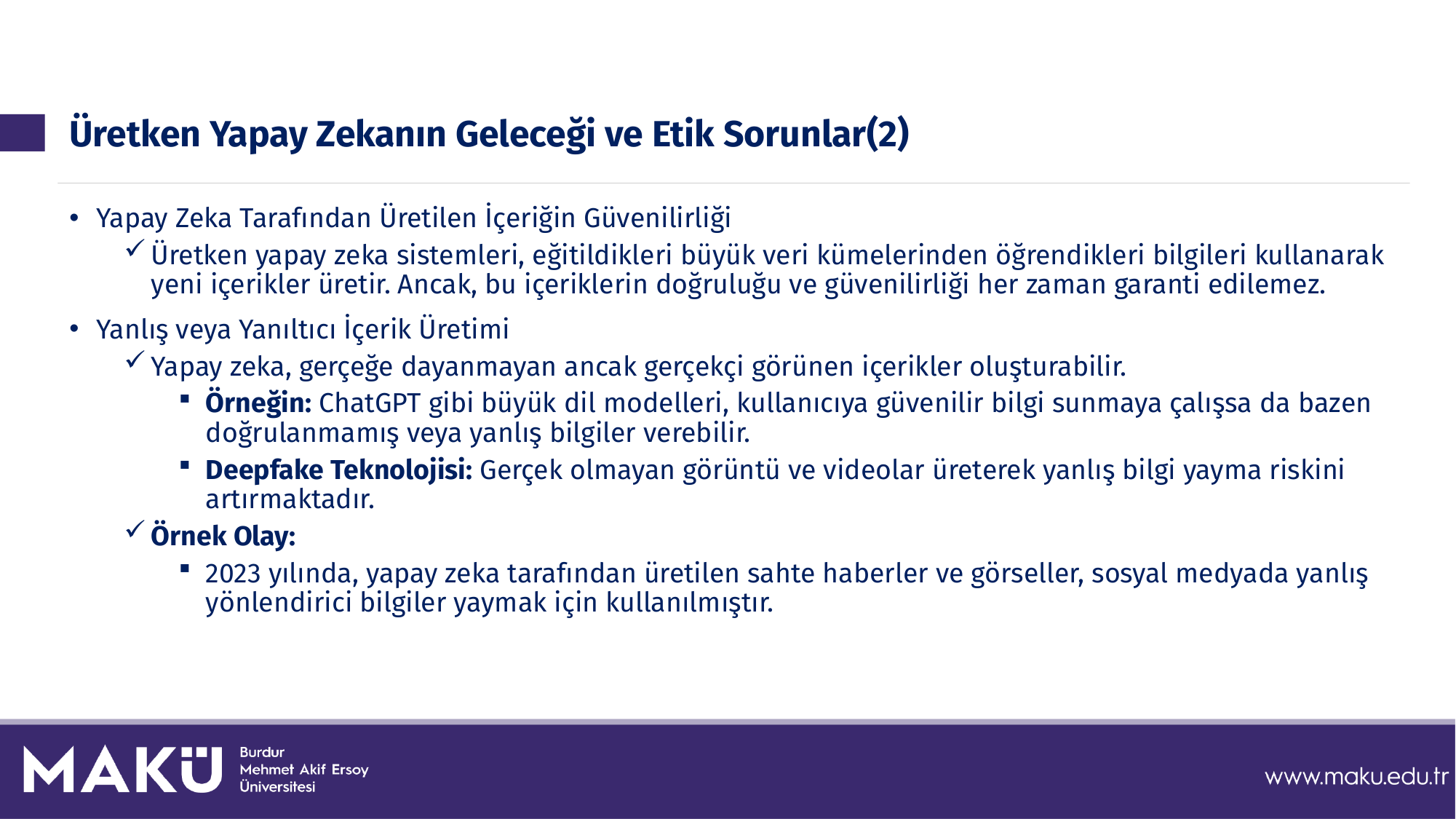

# Üretken Yapay Zekanın Geleceği ve Etik Sorunlar(2)
Yapay Zeka Tarafından Üretilen İçeriğin Güvenilirliği
Üretken yapay zeka sistemleri, eğitildikleri büyük veri kümelerinden öğrendikleri bilgileri kullanarak yeni içerikler üretir. Ancak, bu içeriklerin doğruluğu ve güvenilirliği her zaman garanti edilemez.
Yanlış veya Yanıltıcı İçerik Üretimi
Yapay zeka, gerçeğe dayanmayan ancak gerçekçi görünen içerikler oluşturabilir.
Örneğin: ChatGPT gibi büyük dil modelleri, kullanıcıya güvenilir bilgi sunmaya çalışsa da bazen doğrulanmamış veya yanlış bilgiler verebilir.
Deepfake Teknolojisi: Gerçek olmayan görüntü ve videolar üreterek yanlış bilgi yayma riskini artırmaktadır.
Örnek Olay:
2023 yılında, yapay zeka tarafından üretilen sahte haberler ve görseller, sosyal medyada yanlış yönlendirici bilgiler yaymak için kullanılmıştır.